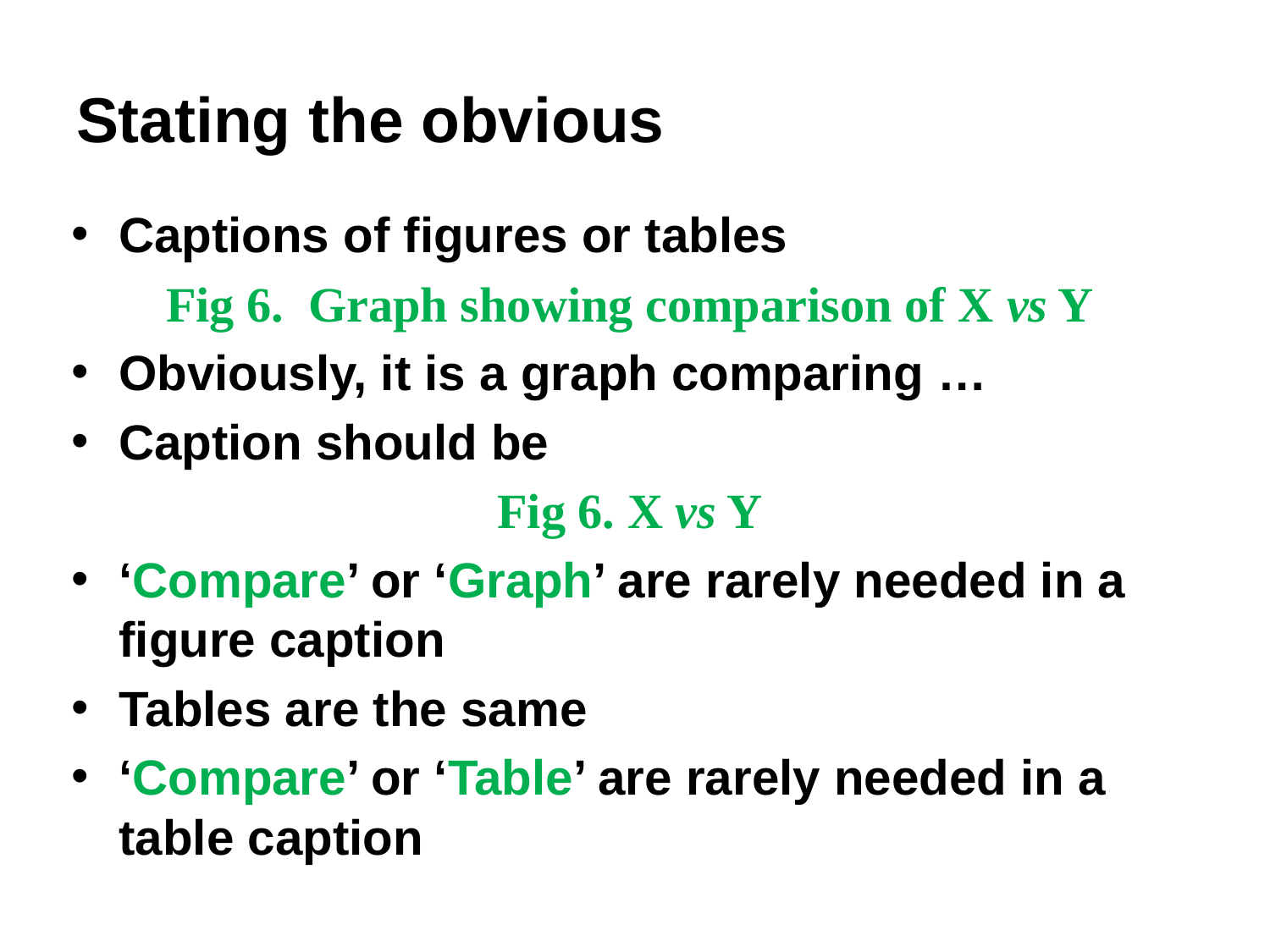

# Stating the obvious
Captions of figures or tables
Fig 6.  Graph showing comparison of X vs Y
Obviously, it is a graph comparing …
Caption should be
Fig 6. X vs Y
‘Compare’ or ‘Graph’ are rarely needed in a figure caption
Tables are the same
‘Compare’ or ‘Table’ are rarely needed in a table caption